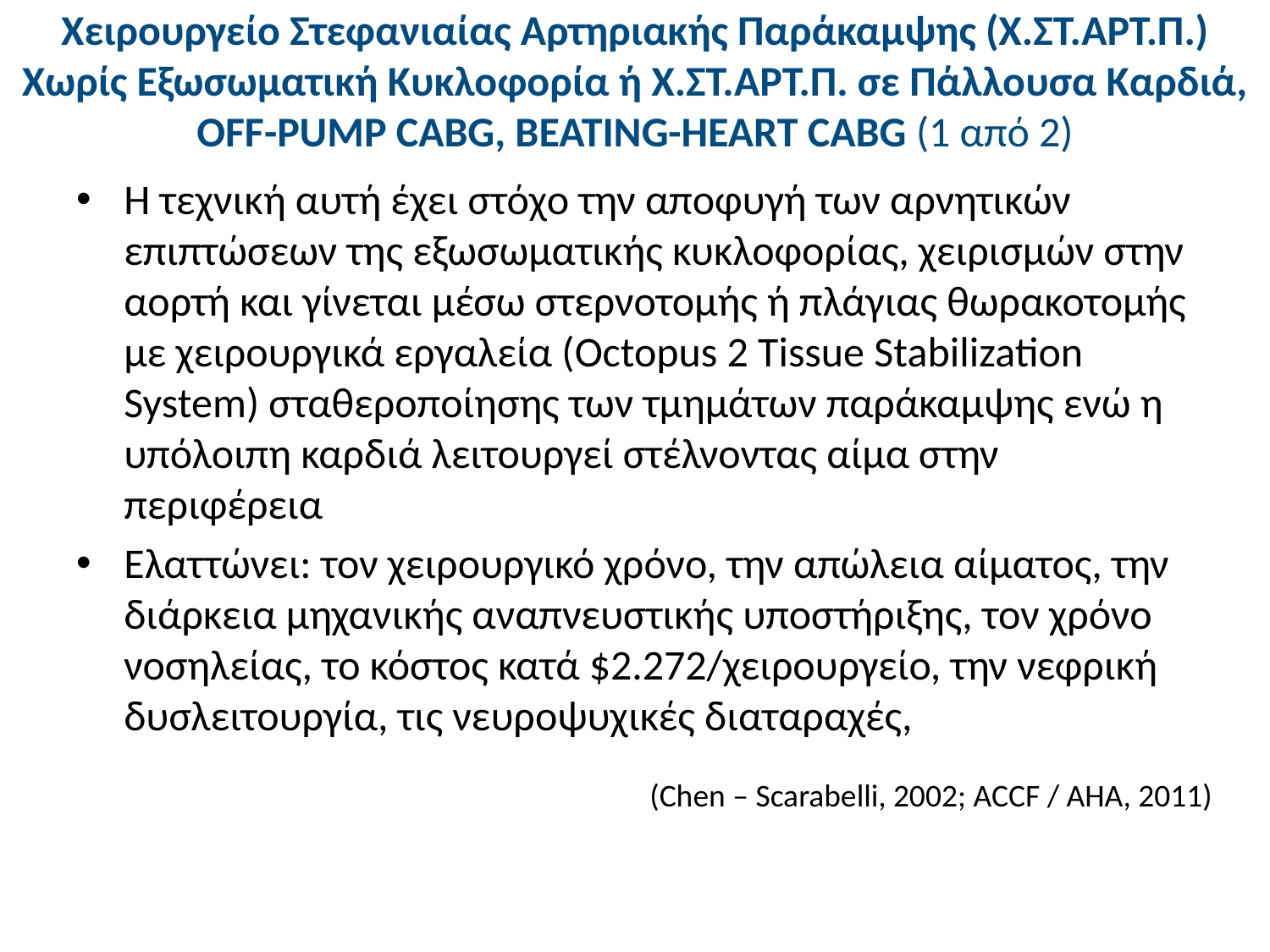

# Χειρουργείο Στεφανιαίας Αρτηριακής Παράκαμψης (Χ.ΣΤ.ΑΡΤ.Π.) Χωρίς Εξωσωματική Κυκλοφορία ή Χ.ΣΤ.ΑΡΤ.Π. σε Πάλλουσα Καρδιά, OFF-PUMP CABG, BEATING-HEART CABG (1 από 2)
Η τεχνική αυτή έχει στόχο την αποφυγή των αρνητικών επιπτώσεων της εξωσωματικής κυκλοφορίας, χειρισμών στην αορτή και γίνεται μέσω στερνοτομής ή πλάγιας θωρακοτομής με χειρουργικά εργαλεία (Octopus 2 Tissue Stabilization System) σταθεροποίησης των τμημάτων παράκαμψης ενώ η υπόλοιπη καρδιά λειτουργεί στέλνοντας αίμα στην περιφέρεια
Ελαττώνει: τον χειρουργικό χρόνο, την απώλεια αίματος, την διάρκεια μηχανικής αναπνευστικής υποστήριξης, τον χρόνο νοσηλείας, το κόστος κατά $2.272/χειρουργείο, την νεφρική δυσλειτουργία, τις νευροψυχικές διαταραχές,
(Chen – Scarabelli, 2002; ACCF / AHA, 2011)